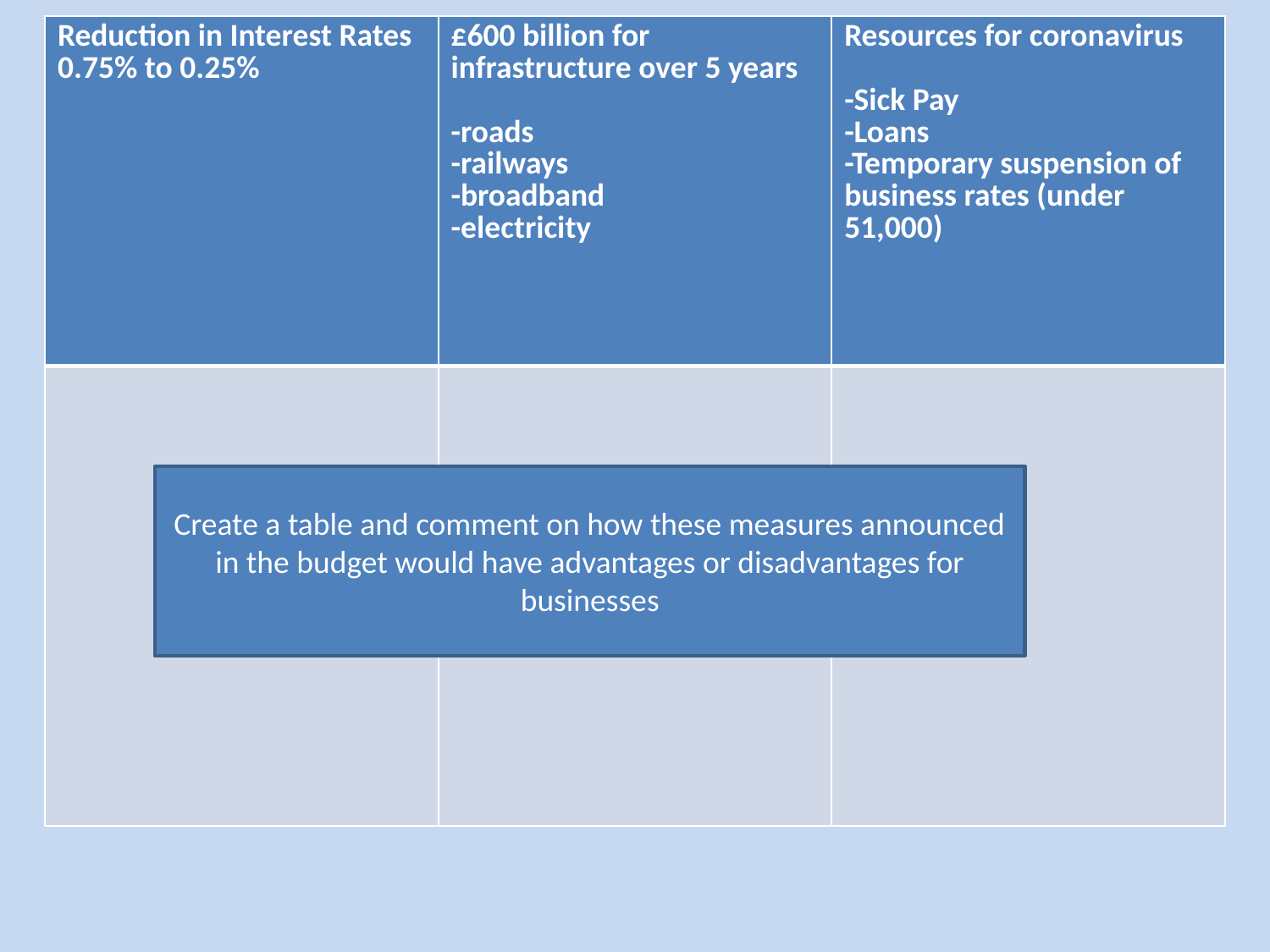

| Reduction in Interest Rates 0.75% to 0.25% | £600 billion for infrastructure over 5 years -roads -railways -broadband -electricity | Resources for coronavirus -Sick Pay -Loans -Temporary suspension of business rates (under 51,000) |
| --- | --- | --- |
|  |  |  |
Create a table and comment on how these measures announced in the budget would have advantages or disadvantages for businesses